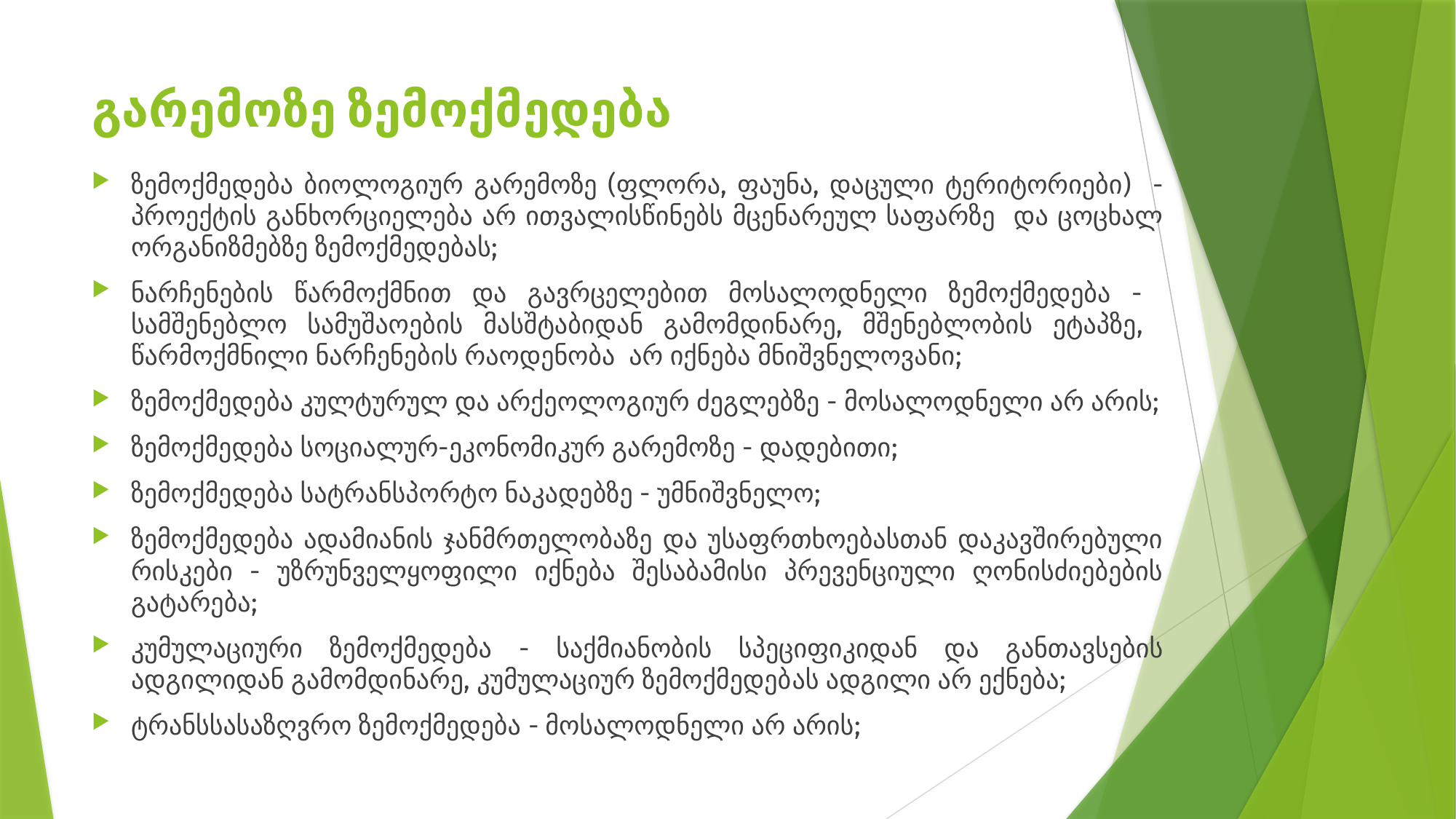

# გარემოზე ზემოქმედება
ზემოქმედება ბიოლოგიურ გარემოზე (ფლორა, ფაუნა, დაცული ტერიტორიები)  - პროექტის განხორციელება არ ითვალისწინებს მცენარეულ საფარზე  და ცოცხალ ორგანიზმებზე ზემოქმედებას;
ნარჩენების წარმოქმნით და გავრცელებით მოსალოდნელი ზემოქმედება -  სამშენებლო სამუშაოების მასშტაბიდან გამომდინარე, მშენებლობის ეტაპზე,  წარმოქმნილი ნარჩენების რაოდენობა  არ იქნება მნიშვნელოვანი;
ზემოქმედება კულტურულ და არქეოლოგიურ ძეგლებზე - მოსალოდნელი არ არის;
ზემოქმედება სოციალურ-ეკონომიკურ გარემოზე - დადებითი;
ზემოქმედება სატრანსპორტო ნაკადებზე - უმნიშვნელო;
ზემოქმედება ადამიანის ჯანმრთელობაზე და უსაფრთხოებასთან დაკავშირებული რისკები - უზრუნველყოფილი იქნება შესაბამისი პრევენციული ღონისძიებების გატარება;
კუმულაციური ზემოქმედება - საქმიანობის სპეციფიკიდან და განთავსების ადგილიდან გამომდინარე, კუმულაციურ ზემოქმედებას ადგილი არ ექნება;
ტრანსსასაზღვრო ზემოქმედება - მოსალოდნელი არ არის;